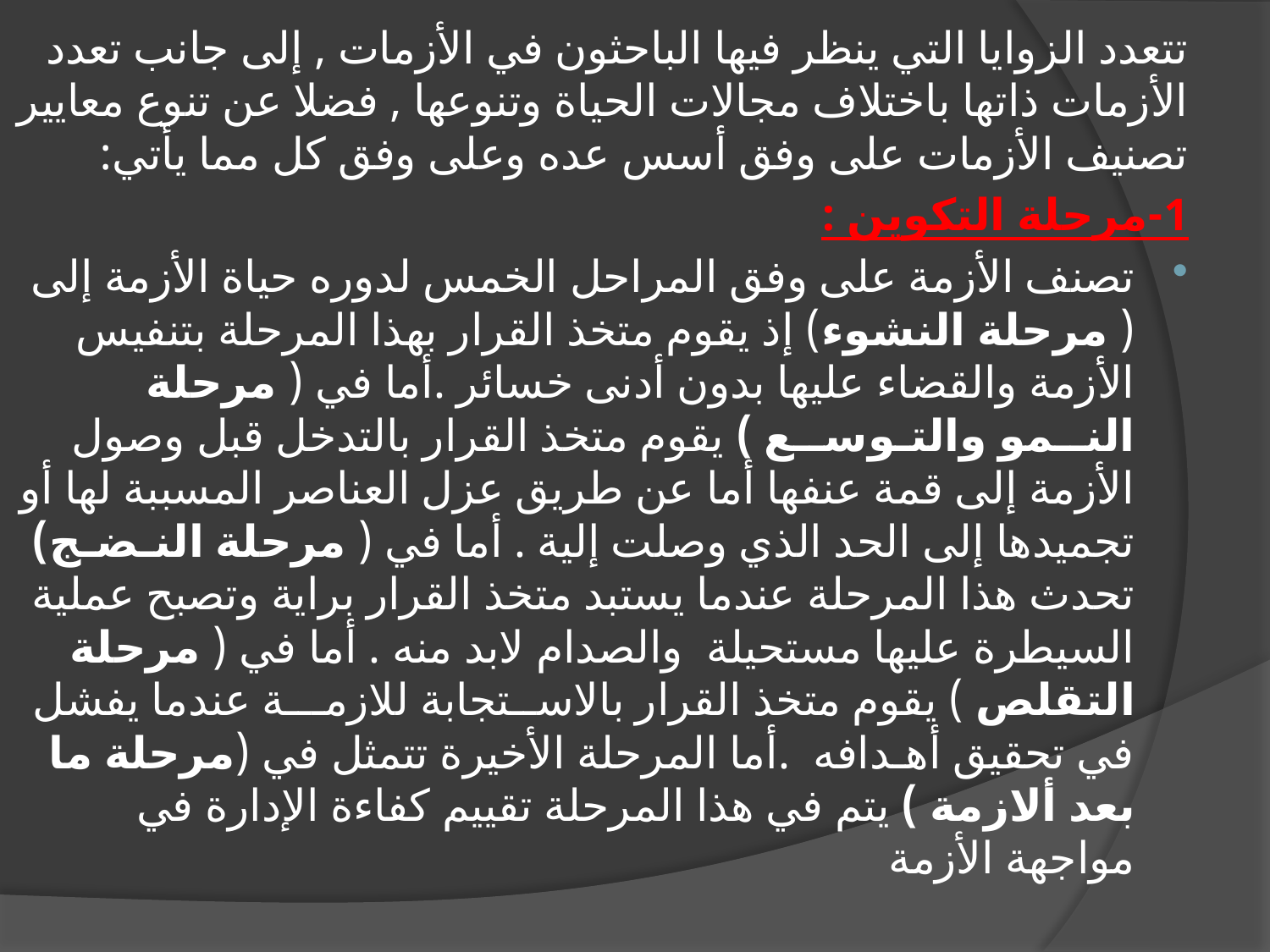

تتعدد الزوايا التي ينظر فيها الباحثون في الأزمات , إلى جانب تعدد الأزمات ذاتها باختلاف مجالات الحياة وتنوعها , فضلا عن تنوع معايير تصنيف الأزمات على وفق أسس عده وعلى وفق كل مما يأتي:
1-مرحلة التكوين :
تصنف الأزمة على وفق المراحل الخمس لدوره حياة الأزمة إلى ( مرحلة النشوء) إذ يقوم متخذ القرار بهذا المرحلة بتنفيس الأزمة والقضاء عليها بدون أدنى خسائر .أما في ( مرحلة النــمو والتـوســع ) يقوم متخذ القرار بالتدخل قبل وصول الأزمة إلى قمة عنفها أما عن طريق عزل العناصر المسببة لها أو تجميدها إلى الحد الذي وصلت إلية . أما في ( مرحلة النـضـج) تحدث هذا المرحلة عندما يستبد متخذ القرار براية وتصبح عملية السيطرة عليها مستحيلة  والصدام لابد منه . أما في ( مرحلة التقلص ) يقوم متخذ القرار بالاســتجابة للازمـــة عندما يفشل في تحقيق أهـدافه  .أما المرحلة الأخيرة تتمثل في (مرحلة ما بعد ألازمة ) يتم في هذا المرحلة تقييم كفاءة الإدارة في مواجهة الأزمة